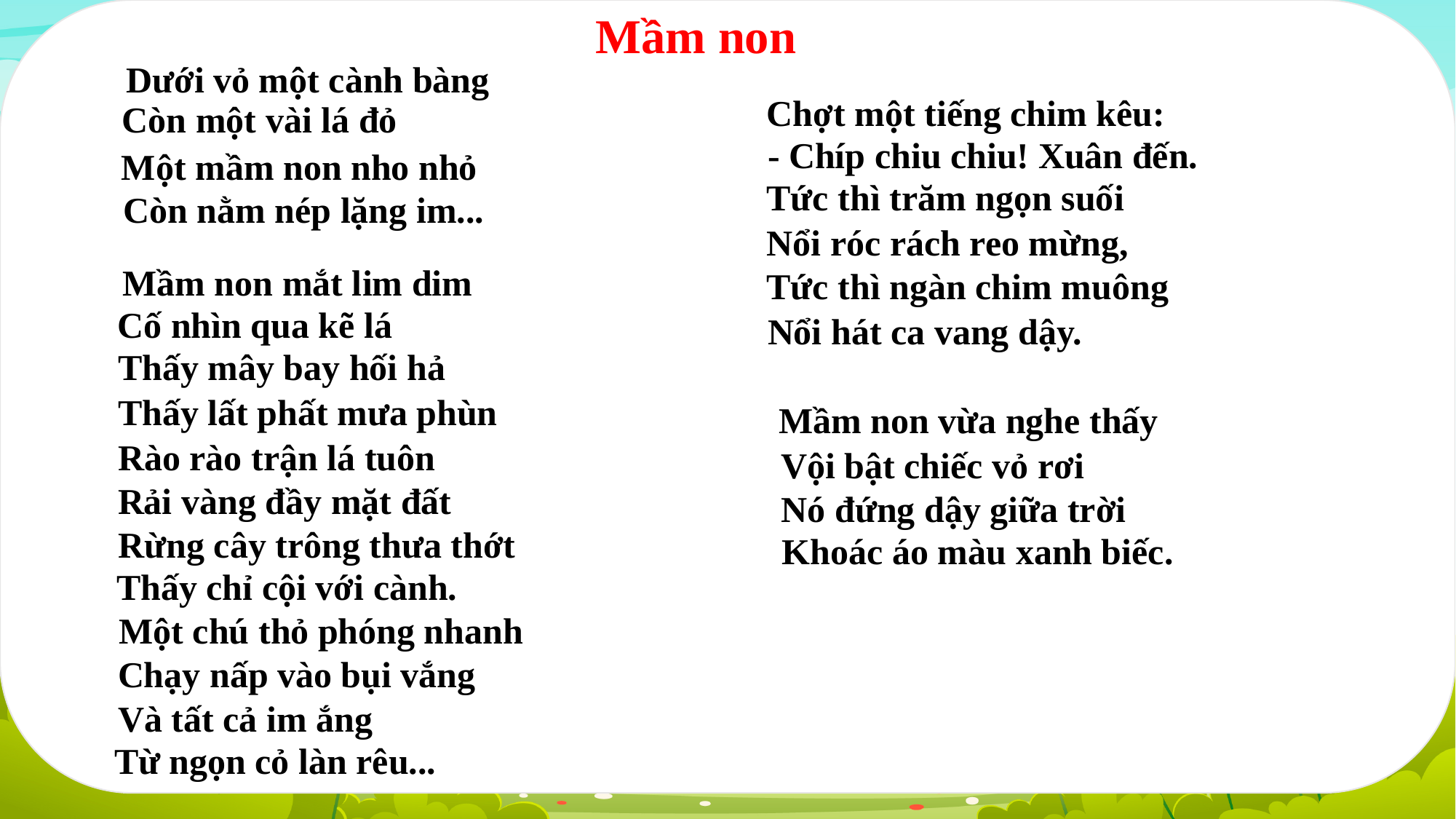

Mầm non
Dưới vỏ một cành bàng

Chợt một tiếng chim kêu:
Còn một vài lá đỏ

- Chíp chiu chiu! Xuân đến.
Một mầm non nho nhỏ
Tức thì trăm ngọn suối
Còn nằm nép lặng im...
Nổi róc rách reo mừng,

Mầm non mắt lim dim
Tức thì ngàn chim muông
Cố nhìn qua kẽ lá
Nổi hát ca vang dậy.
Thấy mây bay hối hả
Thấy lất phất mưa phùn
Mầm non vừa nghe thấy

Rào rào trận lá tuôn
Vội bật chiếc vỏ rơi
Rải vàng đầy mặt đất
Nó đứng dậy giữa trời
Rừng cây trông thưa thớt
Khoác áo màu xanh biếc.
Thấy chỉ cội với cành.
Một chú thỏ phóng nhanh
Chạy nấp vào bụi vắng
Và tất cả im ắng
Từ ngọn cỏ làn rêu...